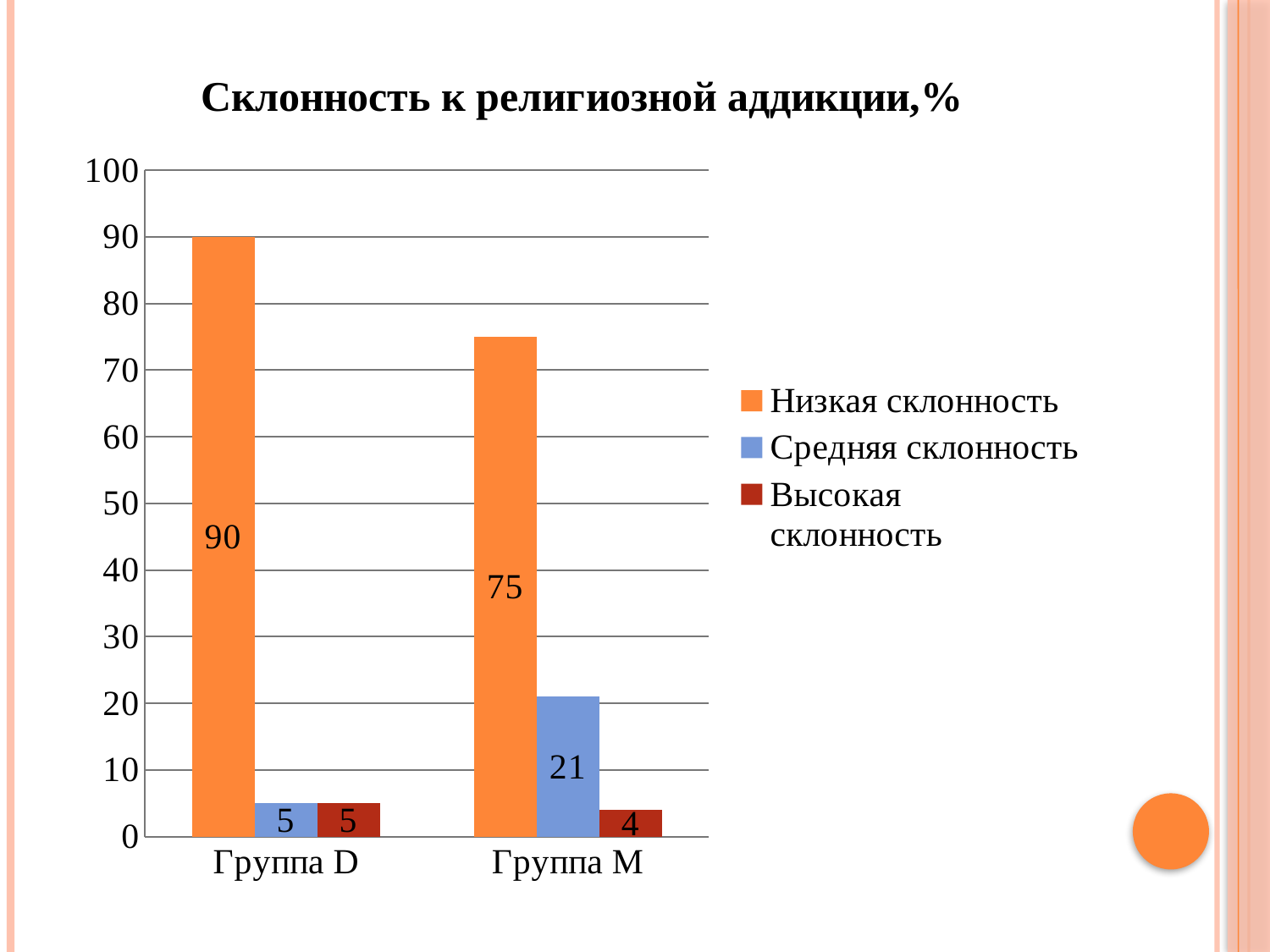

### Chart: Склонность к религиозной аддикции,%

| Category | Низкая склонность | Средняя склонность | Высокая склонность |
|---|---|---|---|
| Группа D | 90.0 | 5.0 | 5.0 |
| Группа M | 75.0 | 21.0 | 4.0 |